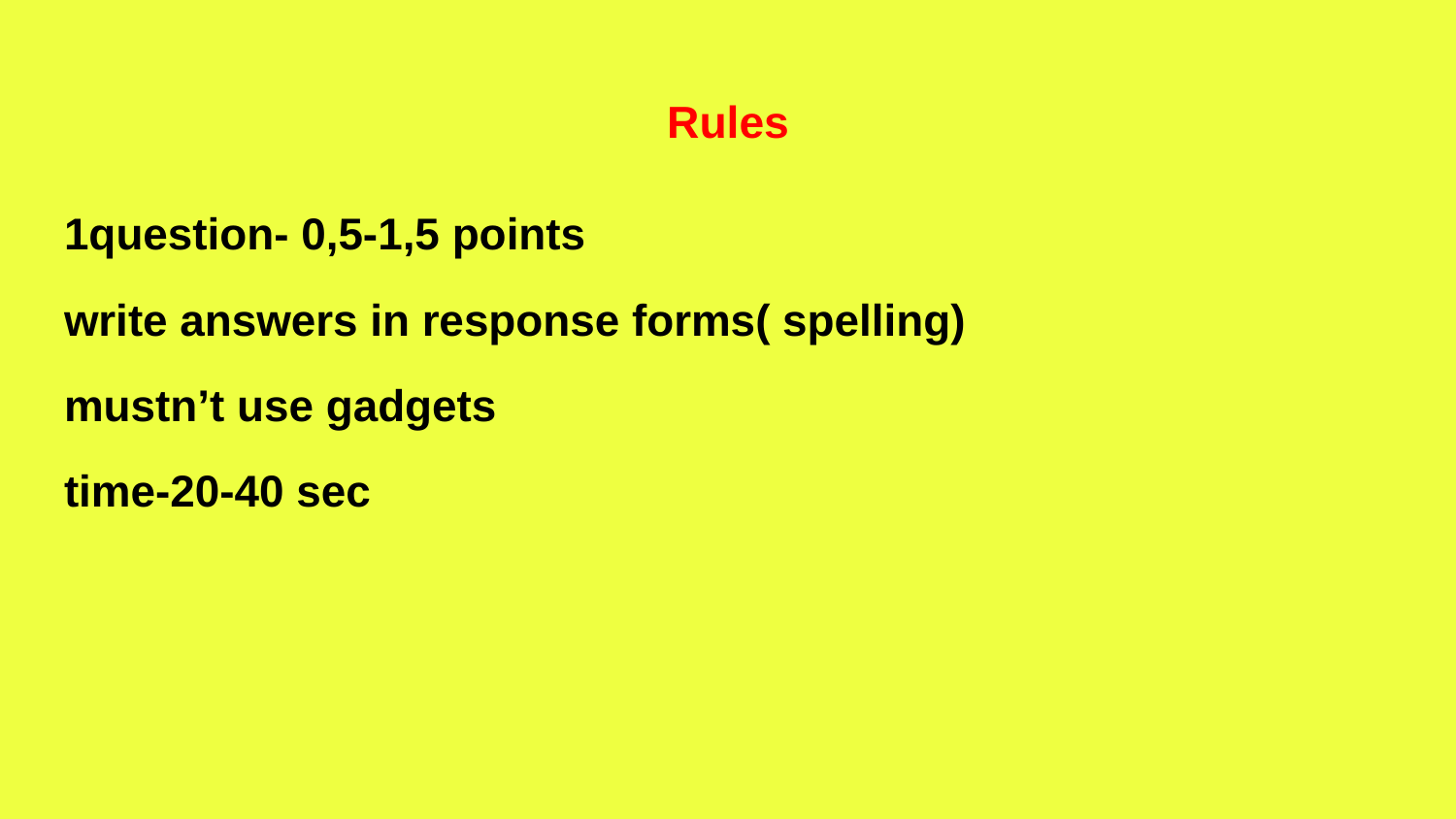

# Rules
1question- 0,5-1,5 points
write answers in response forms( spelling)
mustn’t use gadgets
time-20-40 sec